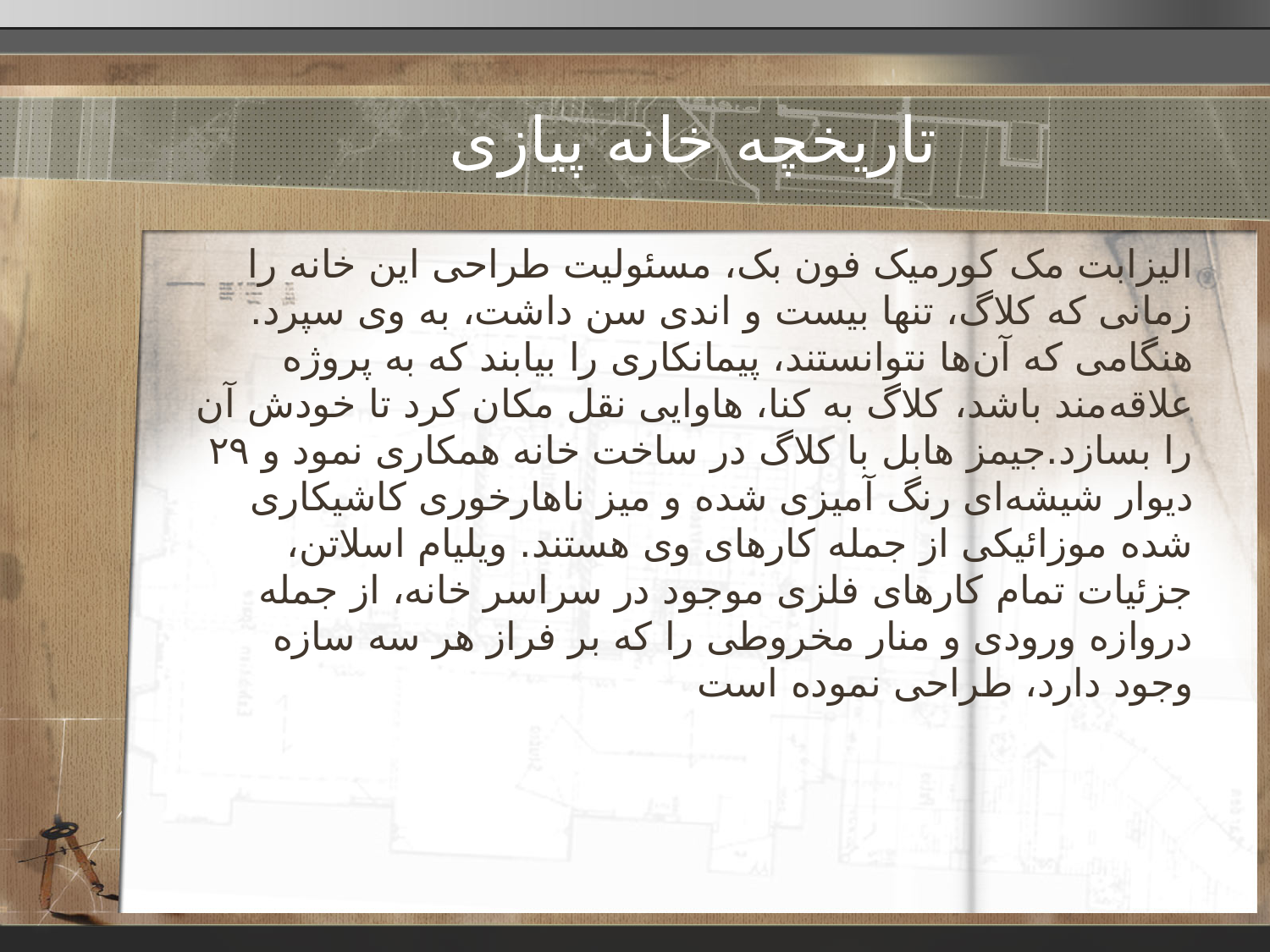

# تاریخچه خانه پیازی
الیزابت مک کورمیک فون بک، مسئولیت طراحی این خانه را زمانی که کلاگ، تنها بیست و اندی سن داشت، به وی سپرد. هنگامی که آن‌ها نتوانستند، پیمانکاری را بیابند که به پروژه علاقه‌مند باشد، کلاگ به کنا، هاوایی نقل مکان کرد تا خودش آن را بسازد.جیمز هابل با کلاگ در ساخت خانه همکاری نمود و ۲۹ دیوار شیشه‌ای رنگ آمیزی شده و میز ناهارخوری کاشیکاری شده موزائیکی از جمله کارهای وی هستند. ویلیام اسلاتن، جزئیات تمام کارهای فلزی موجود در سراسر خانه، از جمله دروازه ورودی و منار مخروطی را که بر فراز هر سه سازه وجود دارد، طراحی نموده است